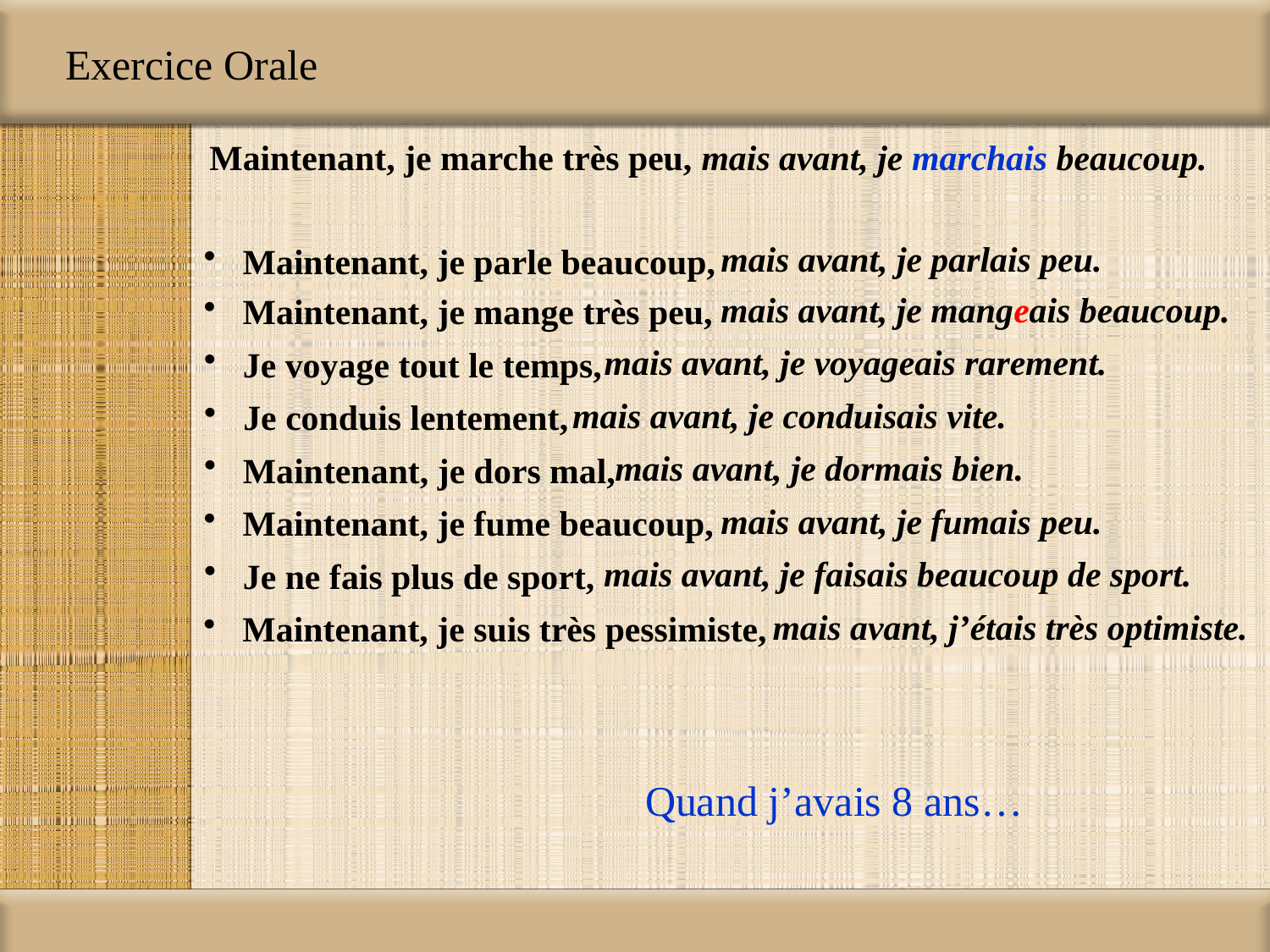

Exercice Orale
Maintenant, je marche très peu, mais avant, je marchais beaucoup.
mais avant, je parlais peu.
 Maintenant, je parle beaucoup,
mais avant, je mangeais beaucoup.
 Maintenant, je mange très peu,
mais avant, je voyageais rarement.
 Je voyage tout le temps,
mais avant, je conduisais vite.
 Je conduis lentement,
mais avant, je dormais bien.
 Maintenant, je dors mal,
mais avant, je fumais peu.
 Maintenant, je fume beaucoup,
mais avant, je faisais beaucoup de sport.
 Je ne fais plus de sport,
mais avant, j’étais très optimiste.
 Maintenant, je suis très pessimiste,
Quand j’avais 8 ans…